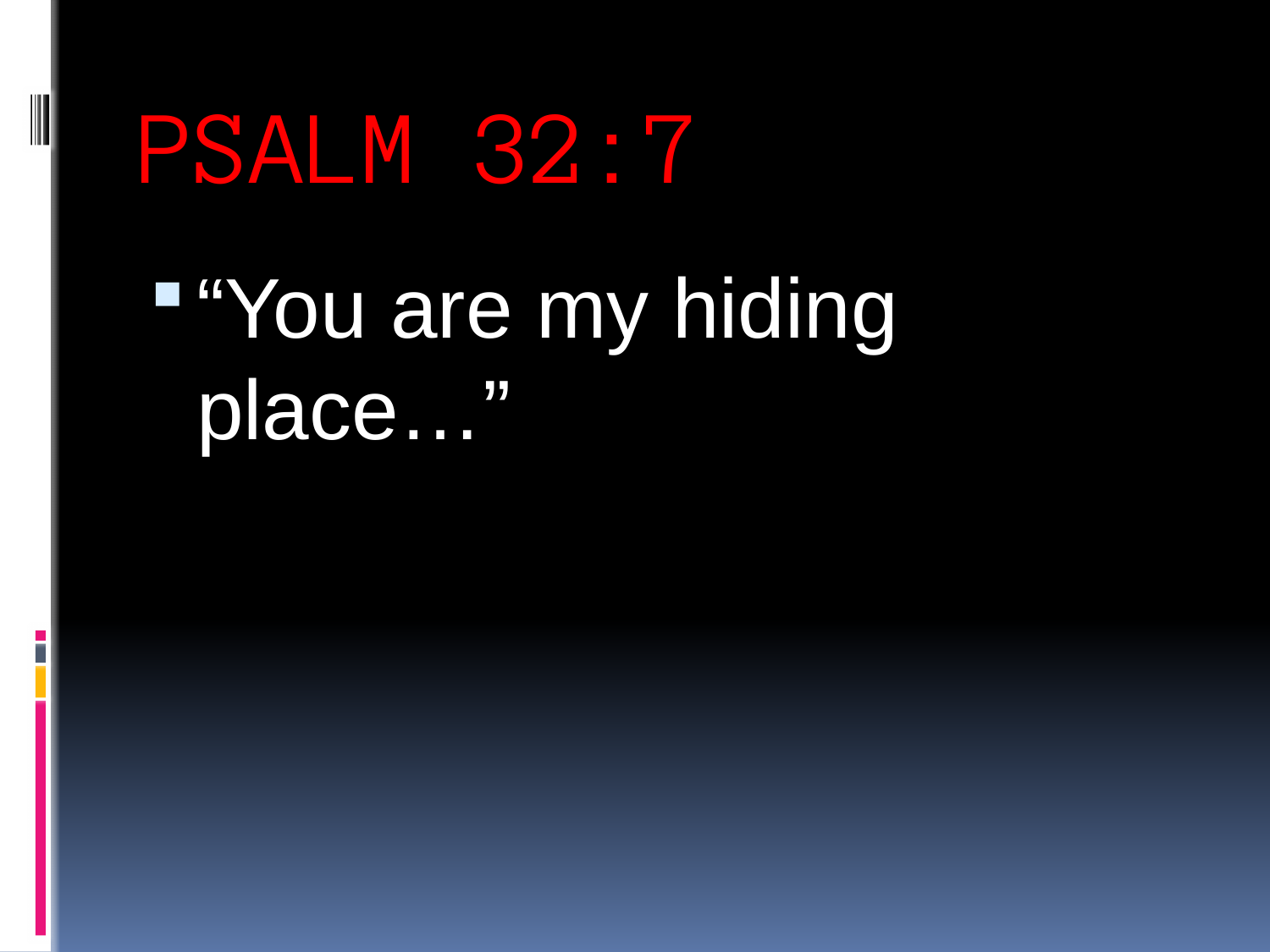

# PSALM 32:7
“You are my hiding place…”